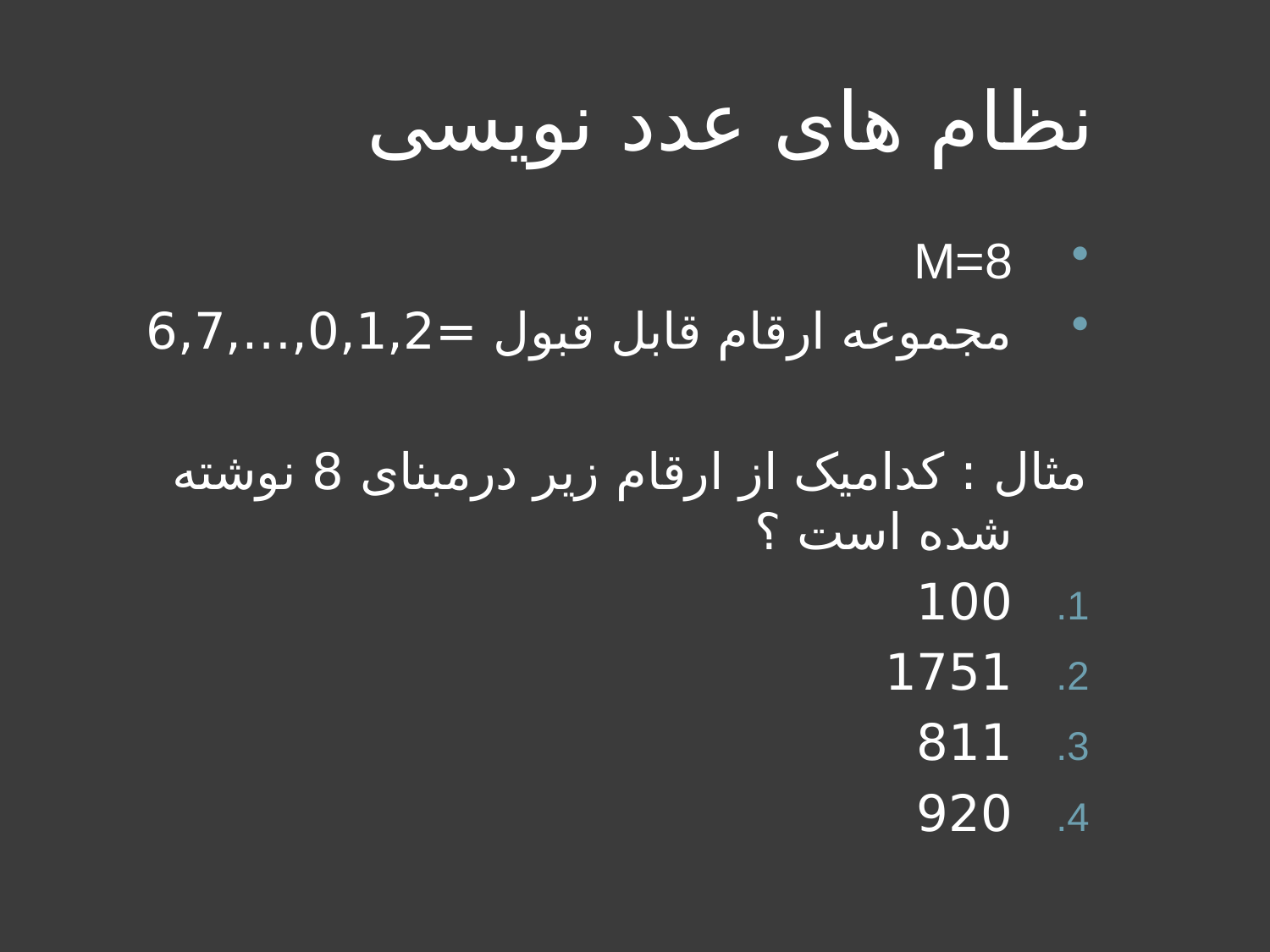

# نظام های عدد نویسی
M=8
مجموعه ارقام قابل قبول =0,1,2,…,6,7

مثال : کدامیک از ارقام زیر درمبنای 8 نوشته شده است ؟
100
1751
811
920

دانشگاه کردستان - دانشکده فنی و مهندسی - کارگاه کامپیوتر
25